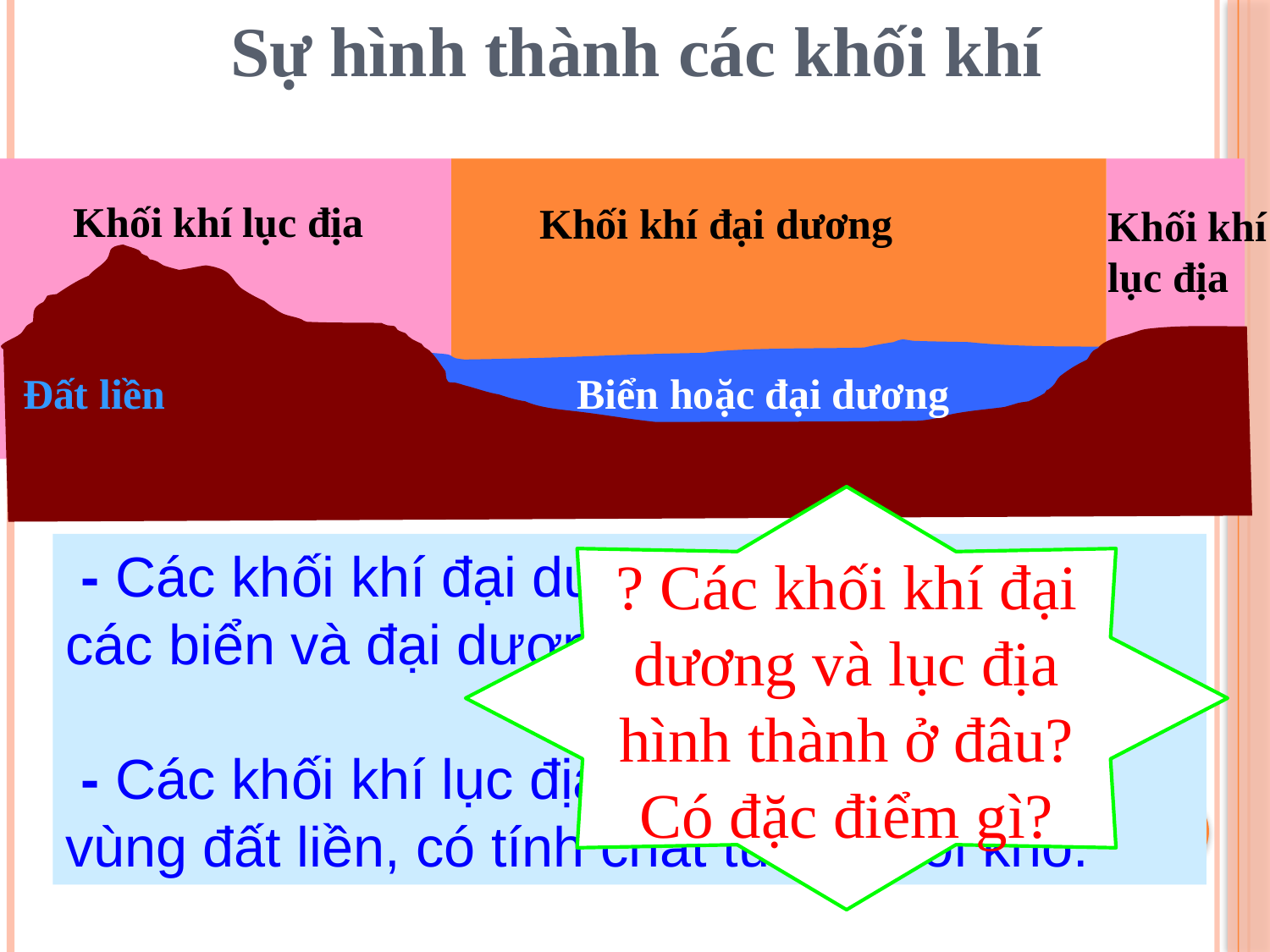

Sự hình thành các khối khí

Khối khí lục địa
Khối khí đại dương
Khối khí lục địa

Đất liền
Biển hoặc đại dương
Nơi có nhiệt độ cao hơn
Vĩ độ thấp
? Các khối khí đại dương và lục địa hình thành ở đâu? Có đặc điểm gì?
 - Các khối khí đại dương hình thành trên các biển và đại dương, có độ ẩm lớn.

 - Các khối khí lục địa hình thành trên các vùng đất liền, có tính chất tương đối khô.